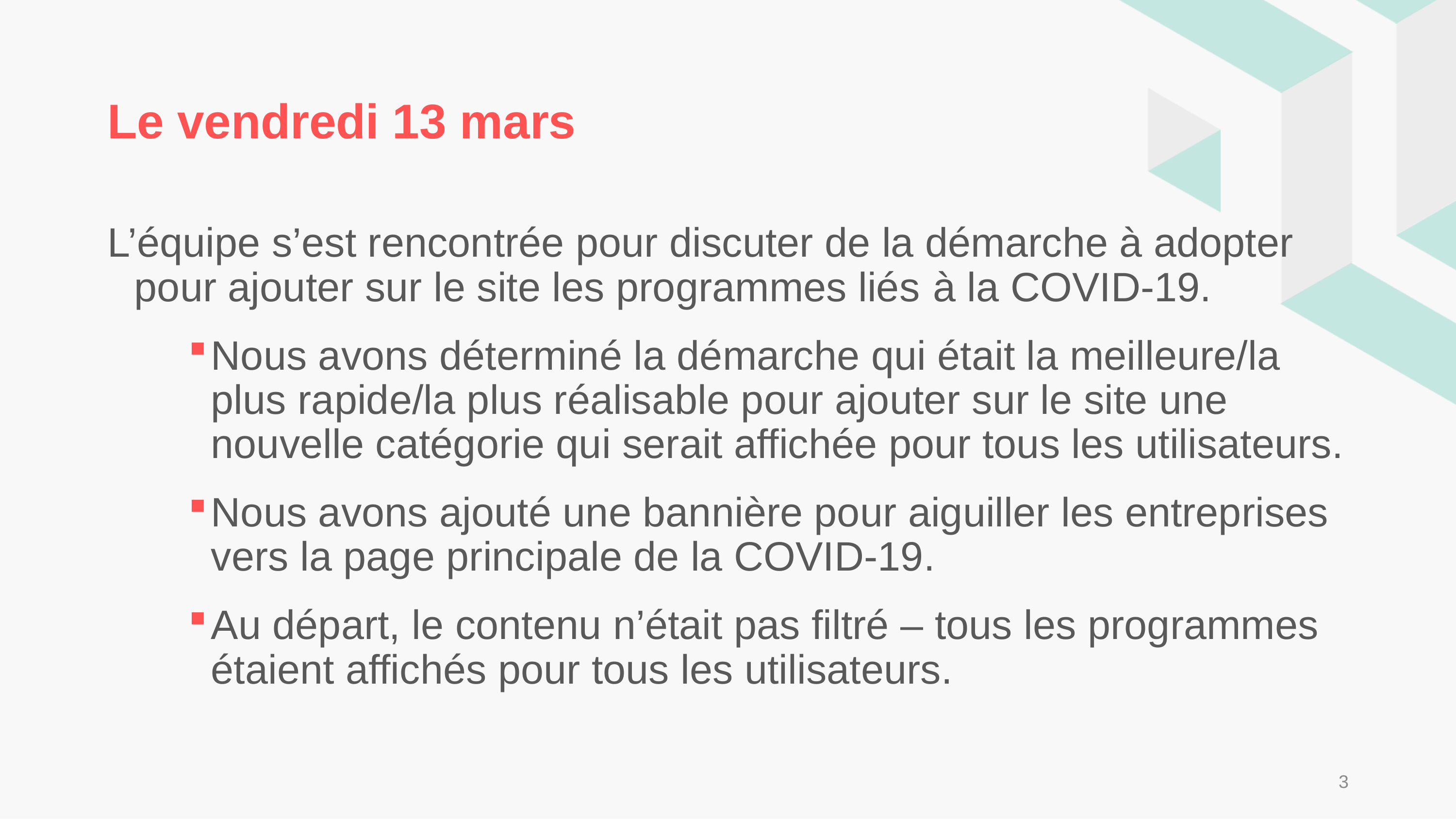

# Le vendredi 13 mars
L’équipe s’est rencontrée pour discuter de la démarche à adopter pour ajouter sur le site les programmes liés à la COVID-19.
Nous avons déterminé la démarche qui était la meilleure/la plus rapide/la plus réalisable pour ajouter sur le site une nouvelle catégorie qui serait affichée pour tous les utilisateurs.
Nous avons ajouté une bannière pour aiguiller les entreprises vers la page principale de la COVID-19.
Au départ, le contenu n’était pas filtré – tous les programmes étaient affichés pour tous les utilisateurs.

3